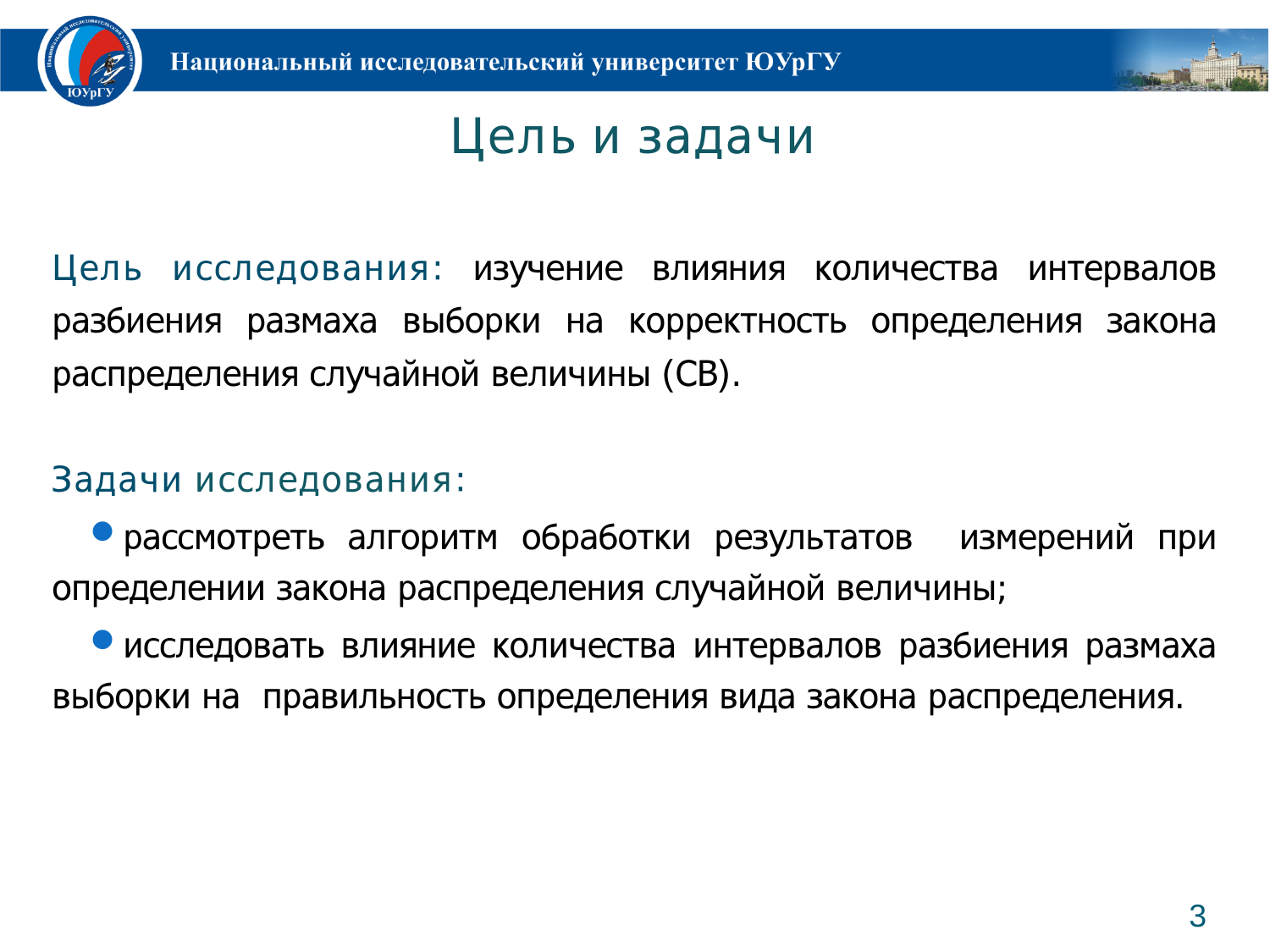

# Цель и задачи
Цель исследования: изучение влияния количества интервалов разбиения размаха выборки на корректность определения закона распределения случайной величины (СВ).

Задачи исследования:
рассмотреть алгоритм обработки результатов  измерений при определении закона распределения случайной величины;
исследовать влияние количества интервалов разбиения размаха выборки на  правильность определения вида закона распределения.
3